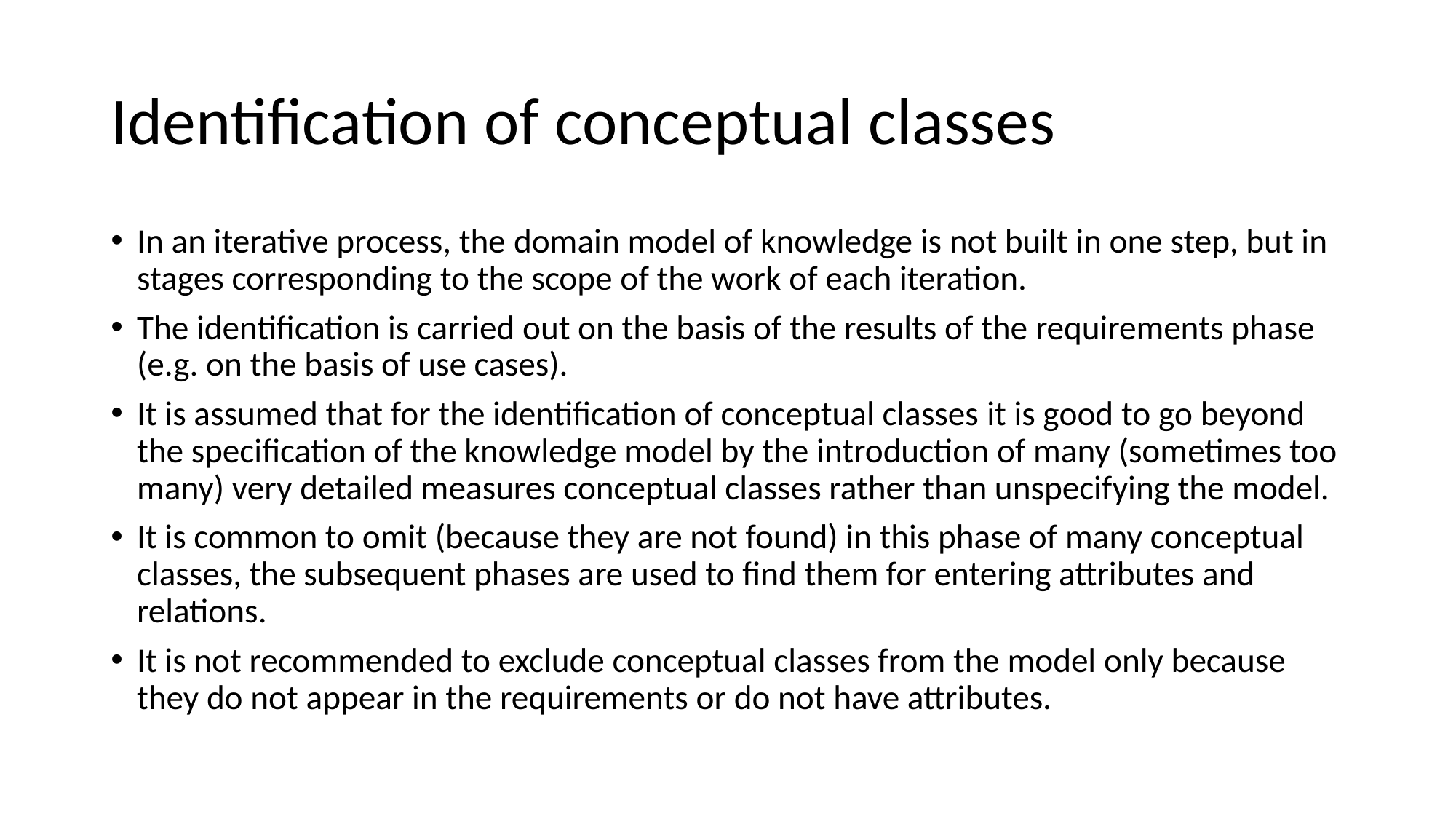

# Identification of conceptual classes
In an iterative process, the domain model of knowledge is not built in one step, but in stages corresponding to the scope of the work of each iteration.
The identification is carried out on the basis of the results of the requirements phase (e.g. on the basis of use cases).
It is assumed that for the identification of conceptual classes it is good to go beyond the specification of the knowledge model by the introduction of many (sometimes too many) very detailed measures conceptual classes rather than unspecifying the model.
It is common to omit (because they are not found) in this phase of many conceptual classes, the subsequent phases are used to find them for entering attributes and relations.
It is not recommended to exclude conceptual classes from the model only because they do not appear in the requirements or do not have attributes.